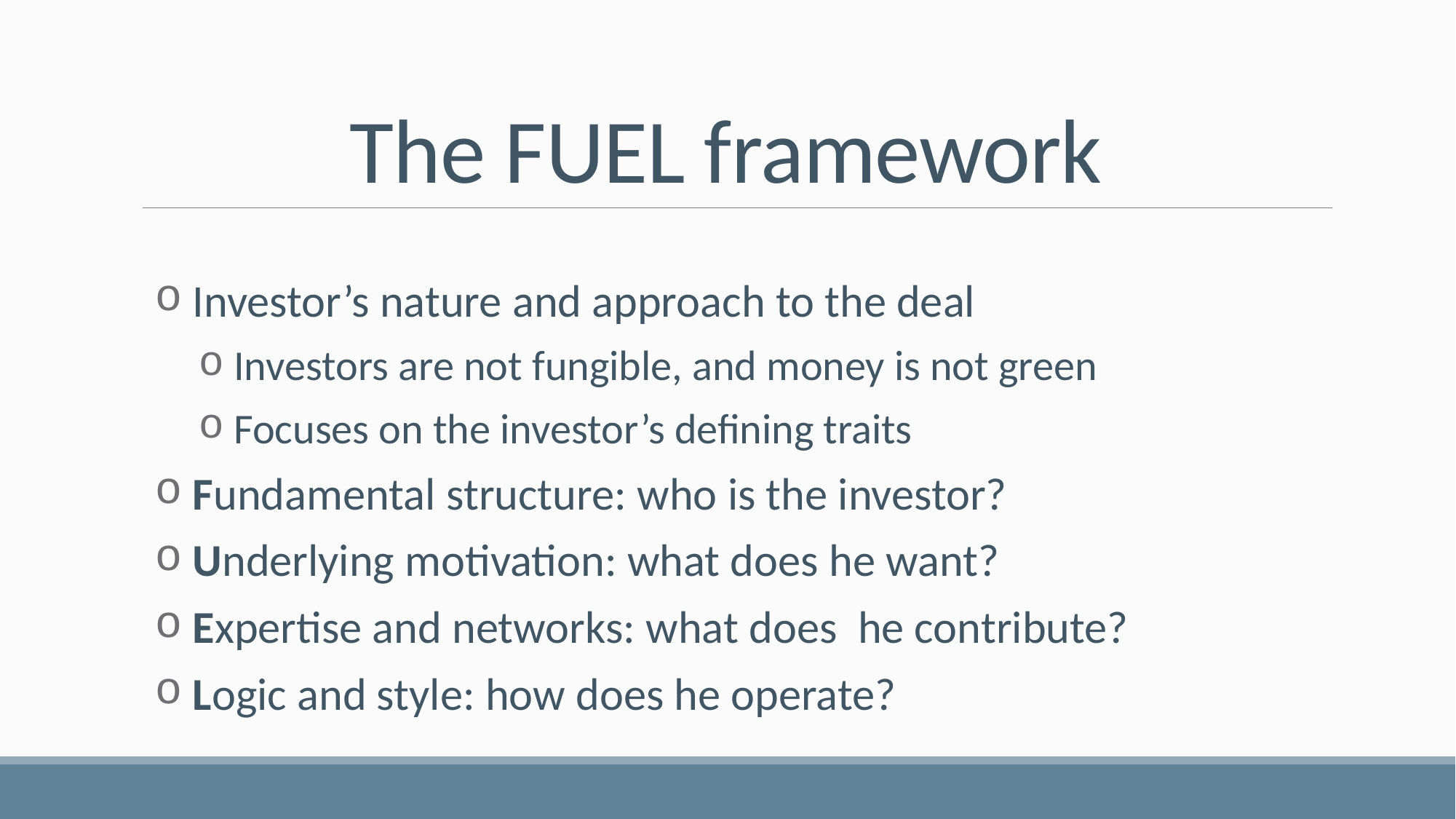

# The FUEL framework

 Investor’s nature and approach to the deal
 Investors are not fungible, and money is not green
 Focuses on the investor’s defining traits
 Fundamental structure: who is the investor?
 Underlying motivation: what does he want?
 Expertise and networks: what does  he contribute?
 Logic and style: how does he operate?